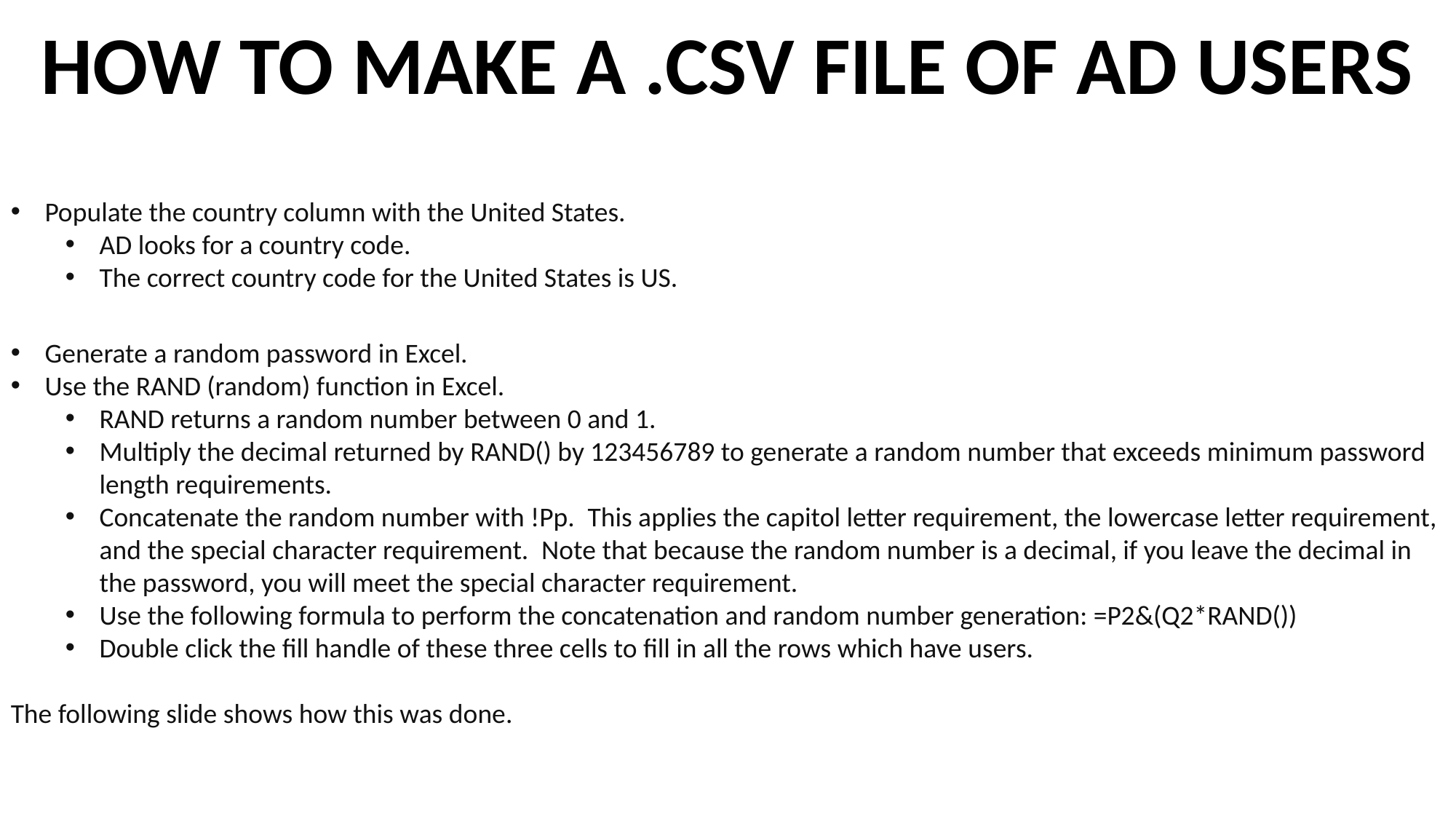

# HOW TO MAKE A .CSV FILE OF AD USERS
Populate the country column with the United States.
AD looks for a country code.
The correct country code for the United States is US.
Generate a random password in Excel.
Use the RAND (random) function in Excel.
RAND returns a random number between 0 and 1.
Multiply the decimal returned by RAND() by 123456789 to generate a random number that exceeds minimum password length requirements.
Concatenate the random number with !Pp.  This applies the capitol letter requirement, the lowercase letter requirement, and the special character requirement.  Note that because the random number is a decimal, if you leave the decimal in the password, you will meet the special character requirement.
Use the following formula to perform the concatenation and random number generation: =P2&(Q2*RAND())
Double click the fill handle of these three cells to fill in all the rows which have users.

The following slide shows how this was done.